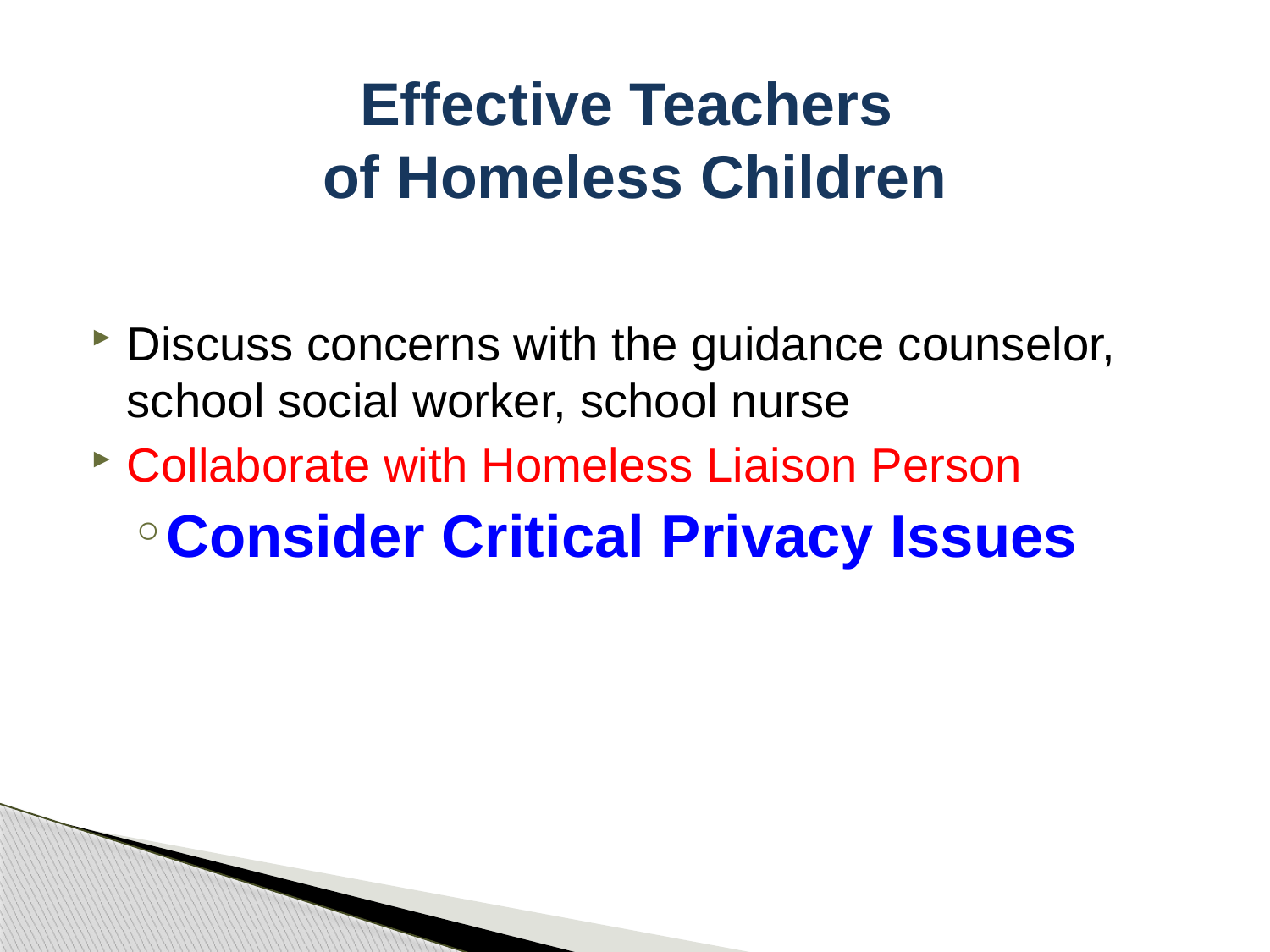

# Effective Teachers of Homeless Children
Discuss concerns with the guidance counselor, school social worker, school nurse
Collaborate with Homeless Liaison Person
Consider Critical Privacy Issues